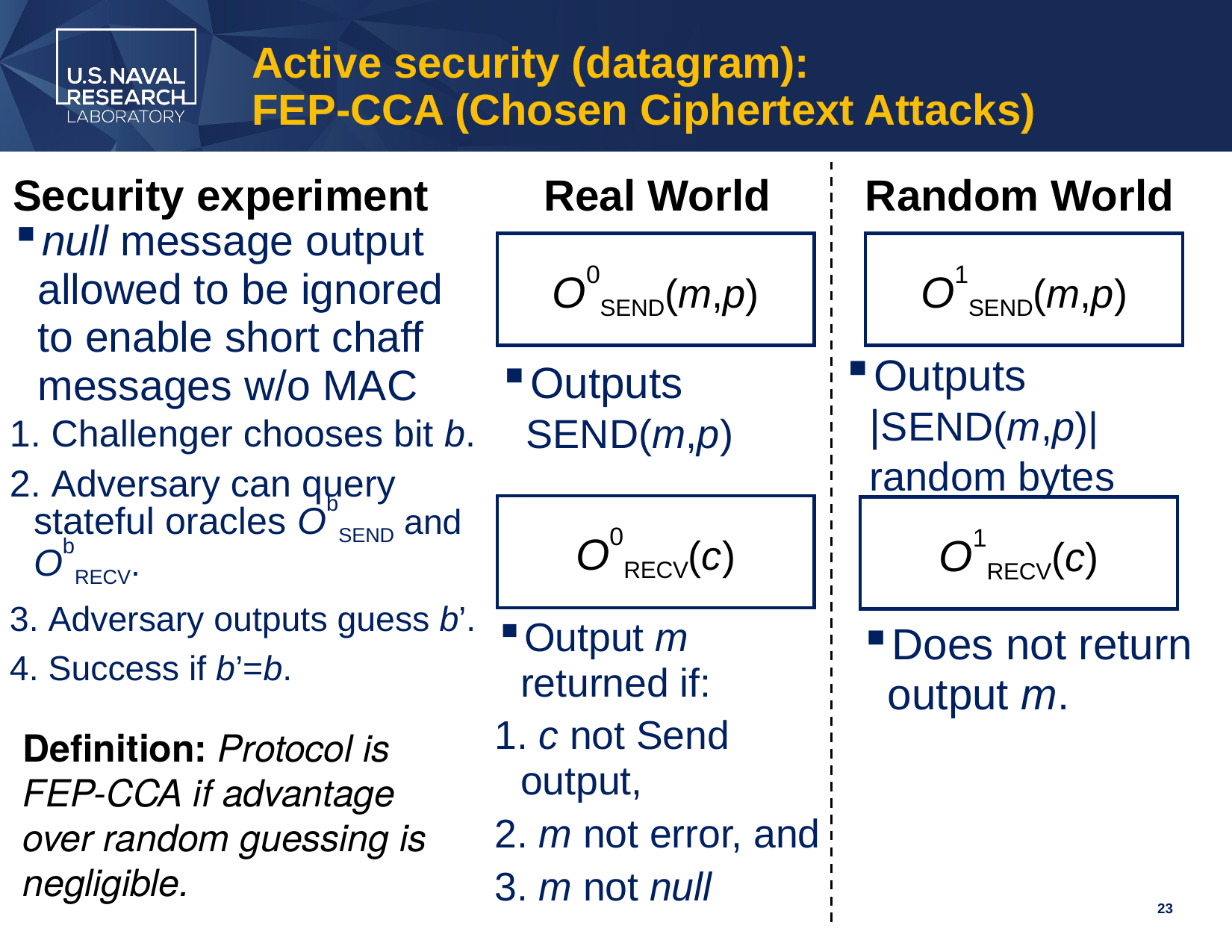

# Active security (datagram):
FEP-CCA (Chosen Ciphertext Attacks)
Security experiment
Real World

Random World
null message output allowed to be ignored to enable short chaff messages w/o MAC
O0SEND(m,p)
O1SEND(m,p)
Outputs
|SEND(m,p)| random bytes
Outputs SEND(m,p)
 Challenger chooses bit b.
 Adversary can query stateful oracles ObSEND and ObRECV.
 Adversary outputs guess b’.
 Success if b’=b.
O0RECV(c)
O1RECV(c)
Output m returned if:
 c not Send output,
 m not error, and
 m not null
Does not return output m.
Definition: Protocol is FEP-CCA if advantage over random guessing is negligible.
23